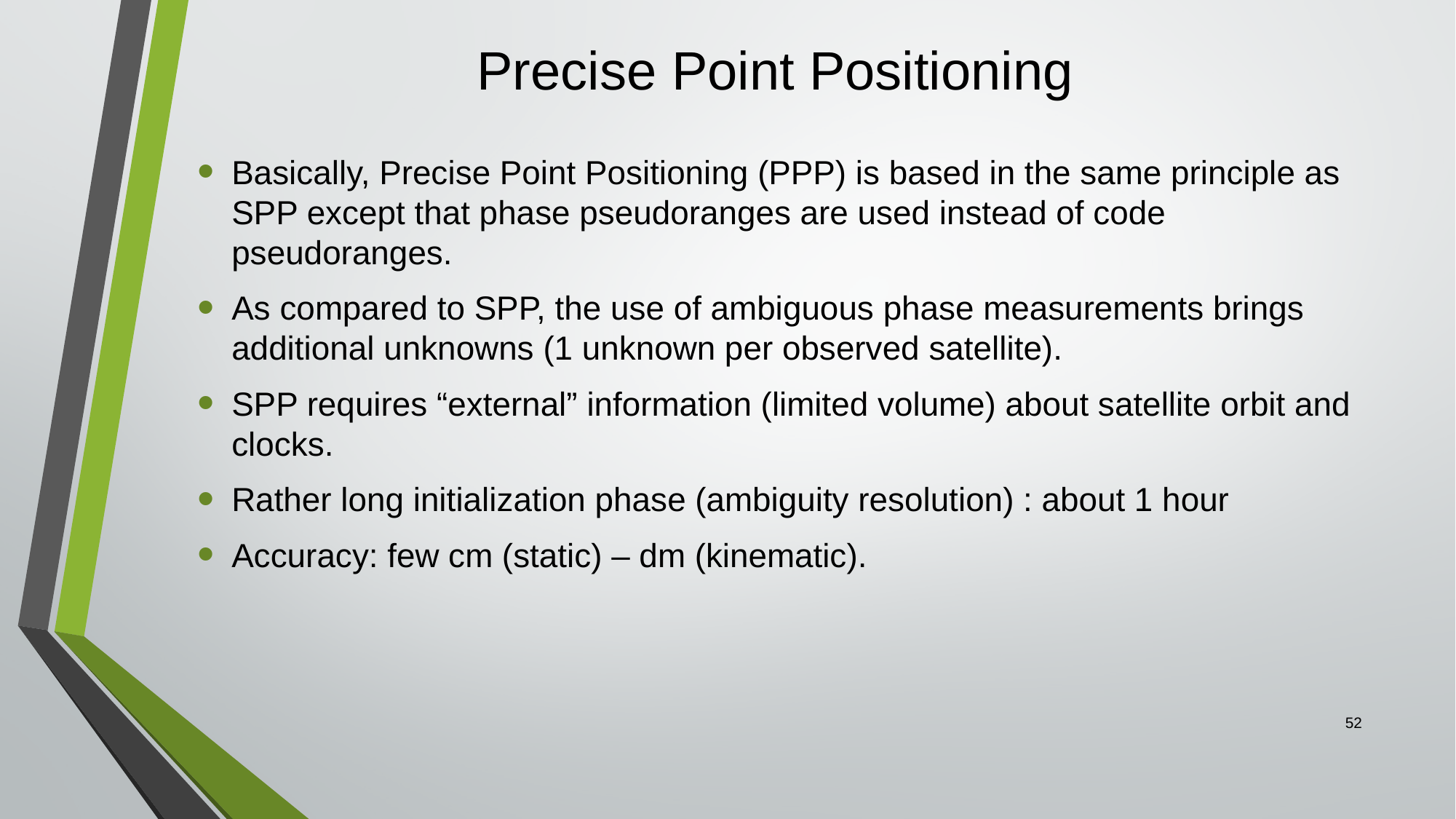

# Precise Point Positioning
Basically, Precise Point Positioning (PPP) is based in the same principle as SPP except that phase pseudoranges are used instead of code pseudoranges.
As compared to SPP, the use of ambiguous phase measurements brings additional unknowns (1 unknown per observed satellite).
SPP requires “external” information (limited volume) about satellite orbit and clocks.
Rather long initialization phase (ambiguity resolution) : about 1 hour
Accuracy: few cm (static) – dm (kinematic).

52